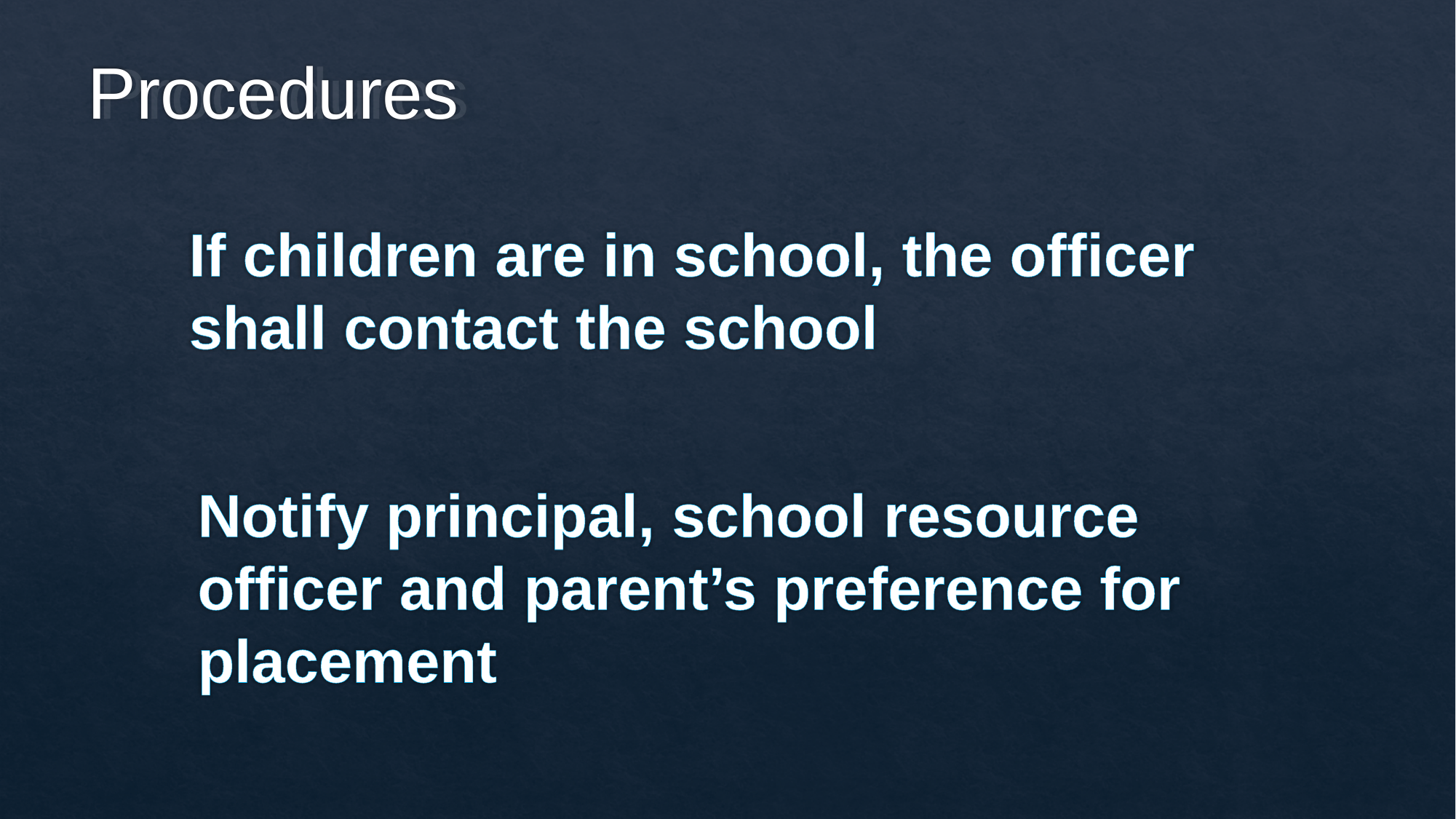

# Procedures
Procedures
If children are in school, the officer shall contact the school

Notify principal, school resource officer and parent’s preference for placement